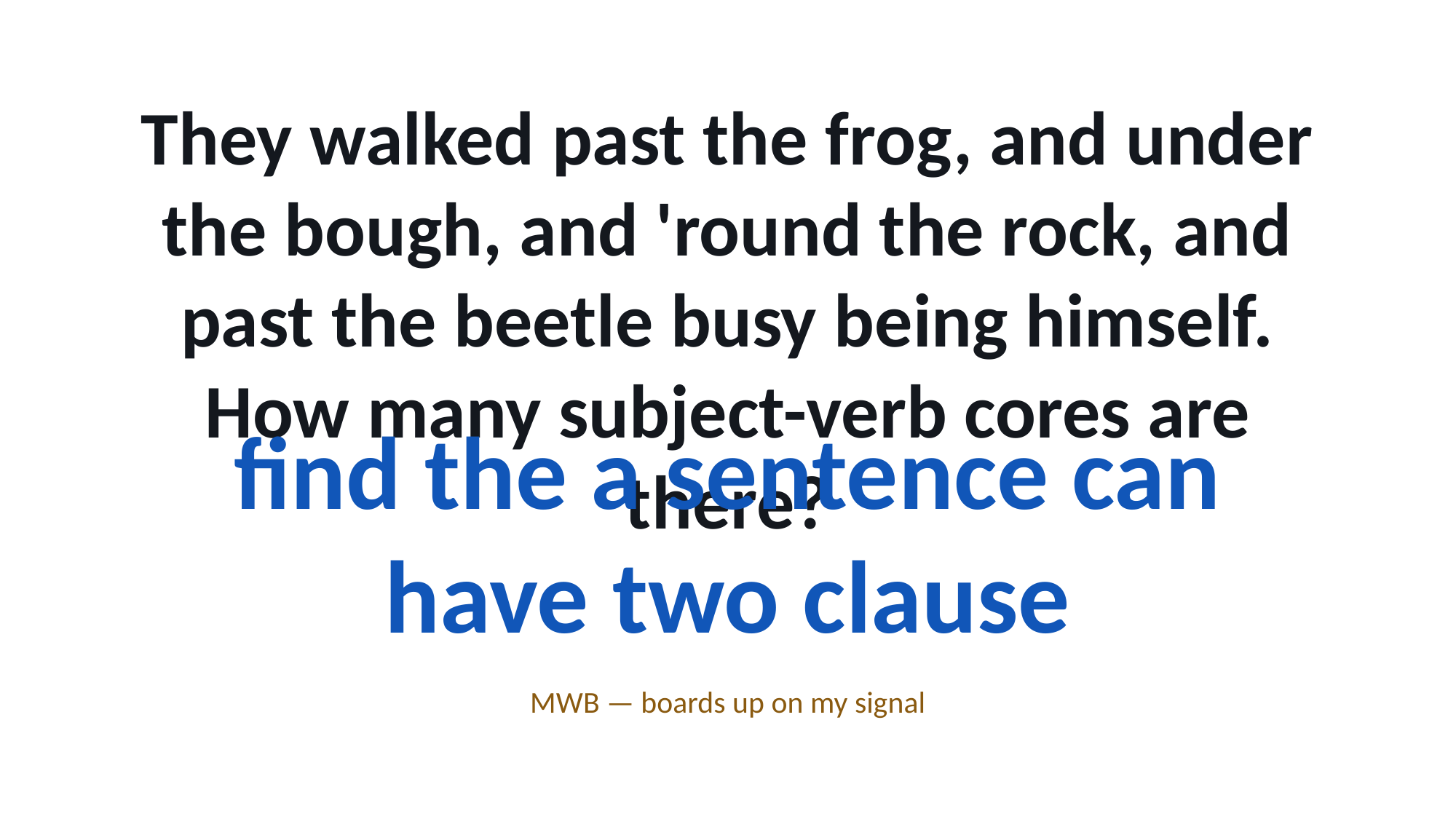

They walked past the frog, and under the bough, and 'round the rock, and past the beetle busy being himself.
How many subject-verb cores are there?
find the a sentence can have two clause
MWB — boards up on my signal